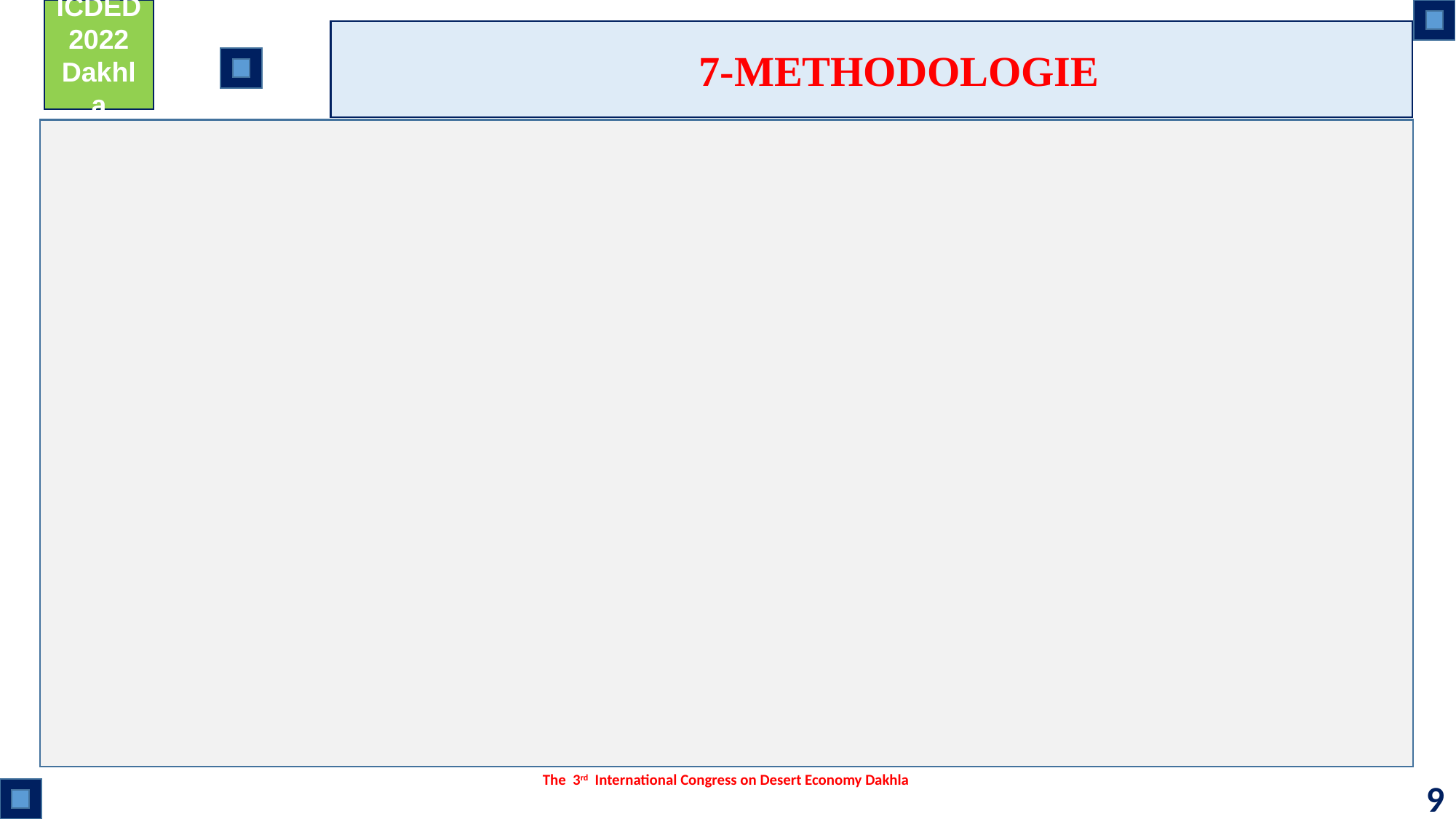

ICDED
2022
Dakhla

7-METHODOLOGIE

The  3rd  International Congress on Desert Economy Dakhla

9